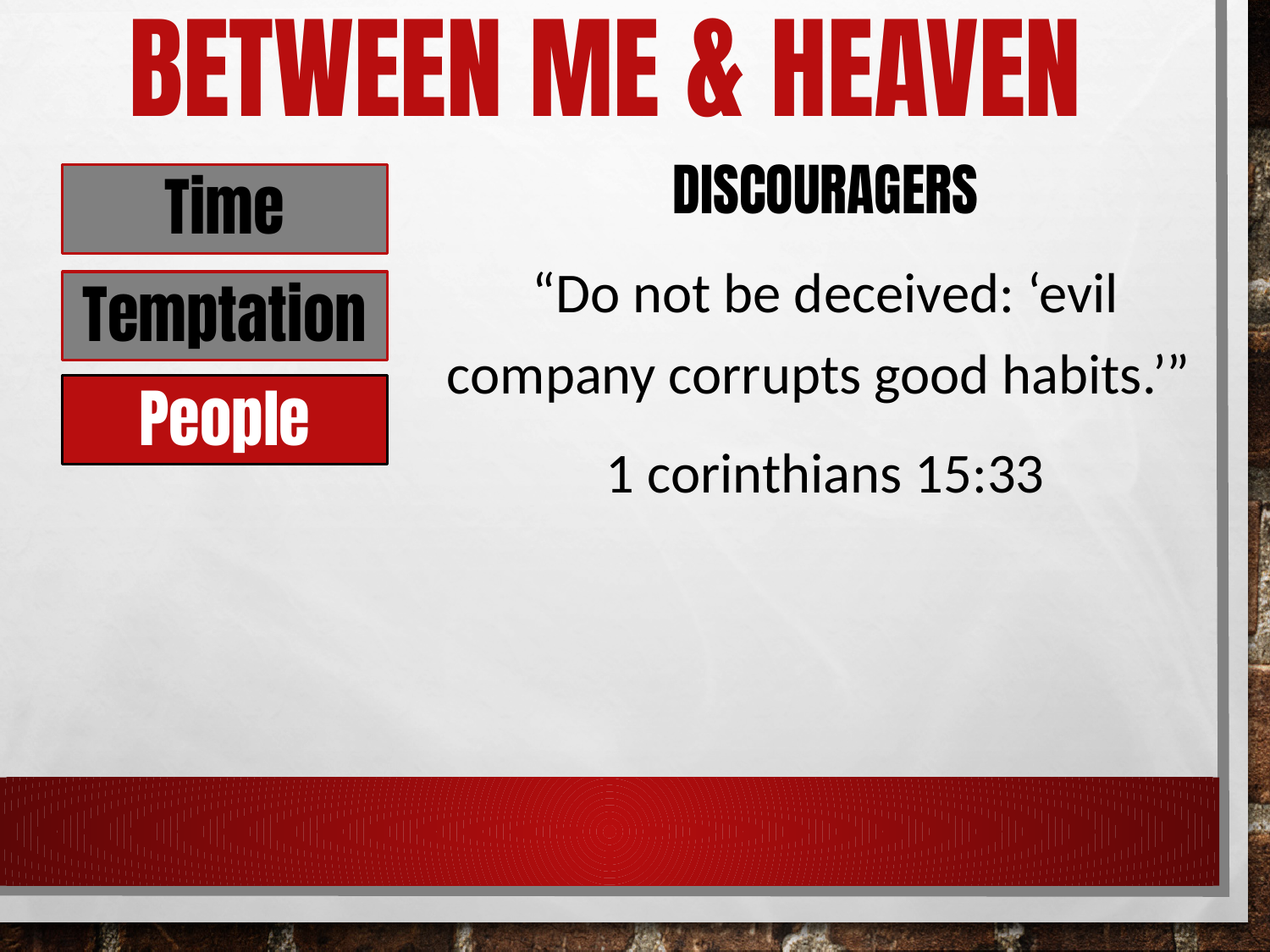

# Between me & heaven
Discouragers
“Do not be deceived: ‘evil company corrupts good habits.’”
1 corinthians 15:33

Time
Temptation
People